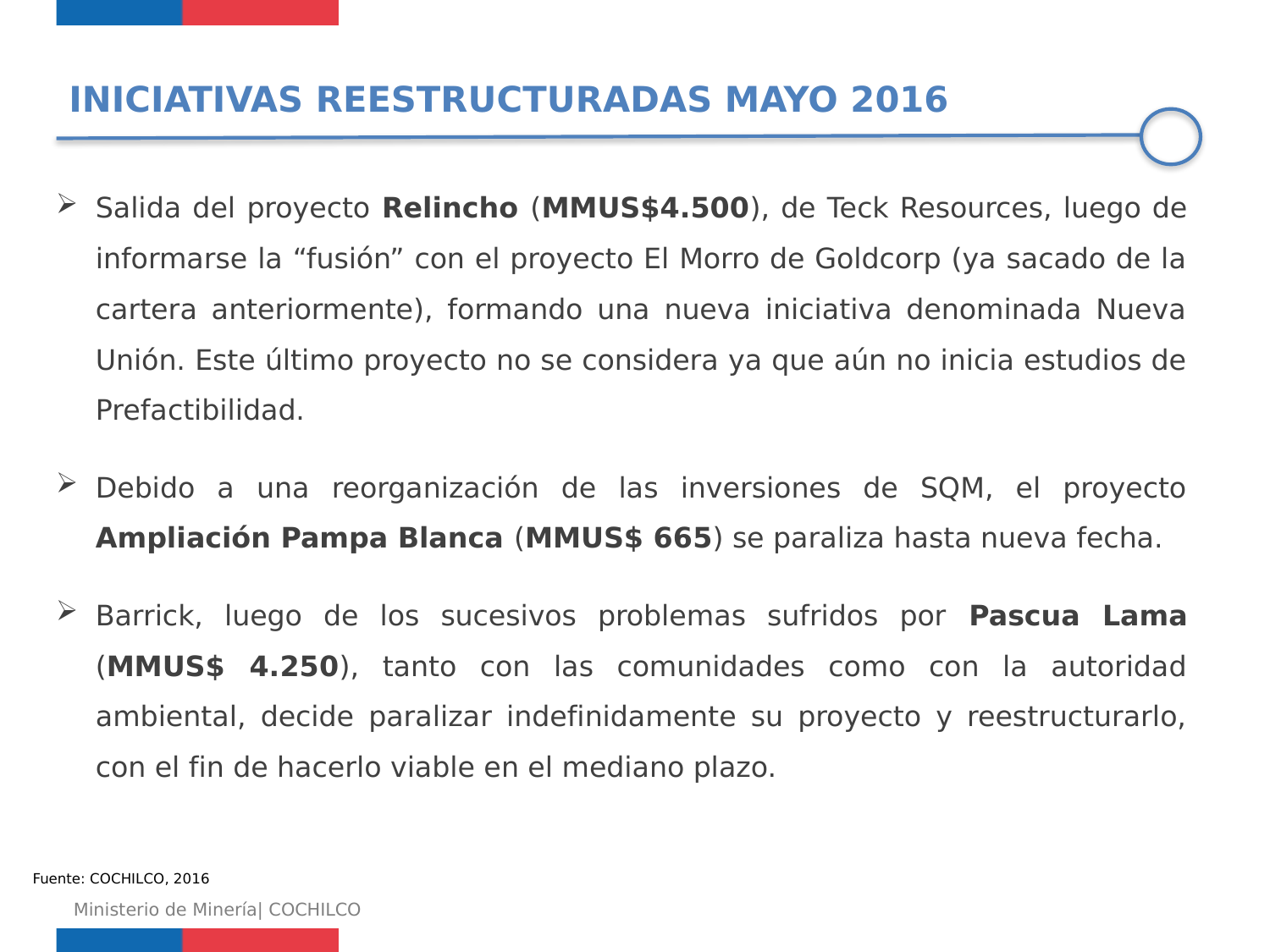

INICIATIVAS REESTRUCTURADAS MAYO 2016

Salida del proyecto Relincho (MMUS$4.500), de Teck Resources, luego de informarse la “fusión” con el proyecto El Morro de Goldcorp (ya sacado de la cartera anteriormente), formando una nueva iniciativa denominada Nueva Unión. Este último proyecto no se considera ya que aún no inicia estudios de Prefactibilidad.
Debido a una reorganización de las inversiones de SQM, el proyecto Ampliación Pampa Blanca (MMUS$ 665) se paraliza hasta nueva fecha.
Barrick, luego de los sucesivos problemas sufridos por Pascua Lama (MMUS$ 4.250), tanto con las comunidades como con la autoridad ambiental, decide paralizar indefinidamente su proyecto y reestructurarlo, con el fin de hacerlo viable en el mediano plazo.
Fuente: COCHILCO, 2016
Ministerio de Minería| COCHILCO